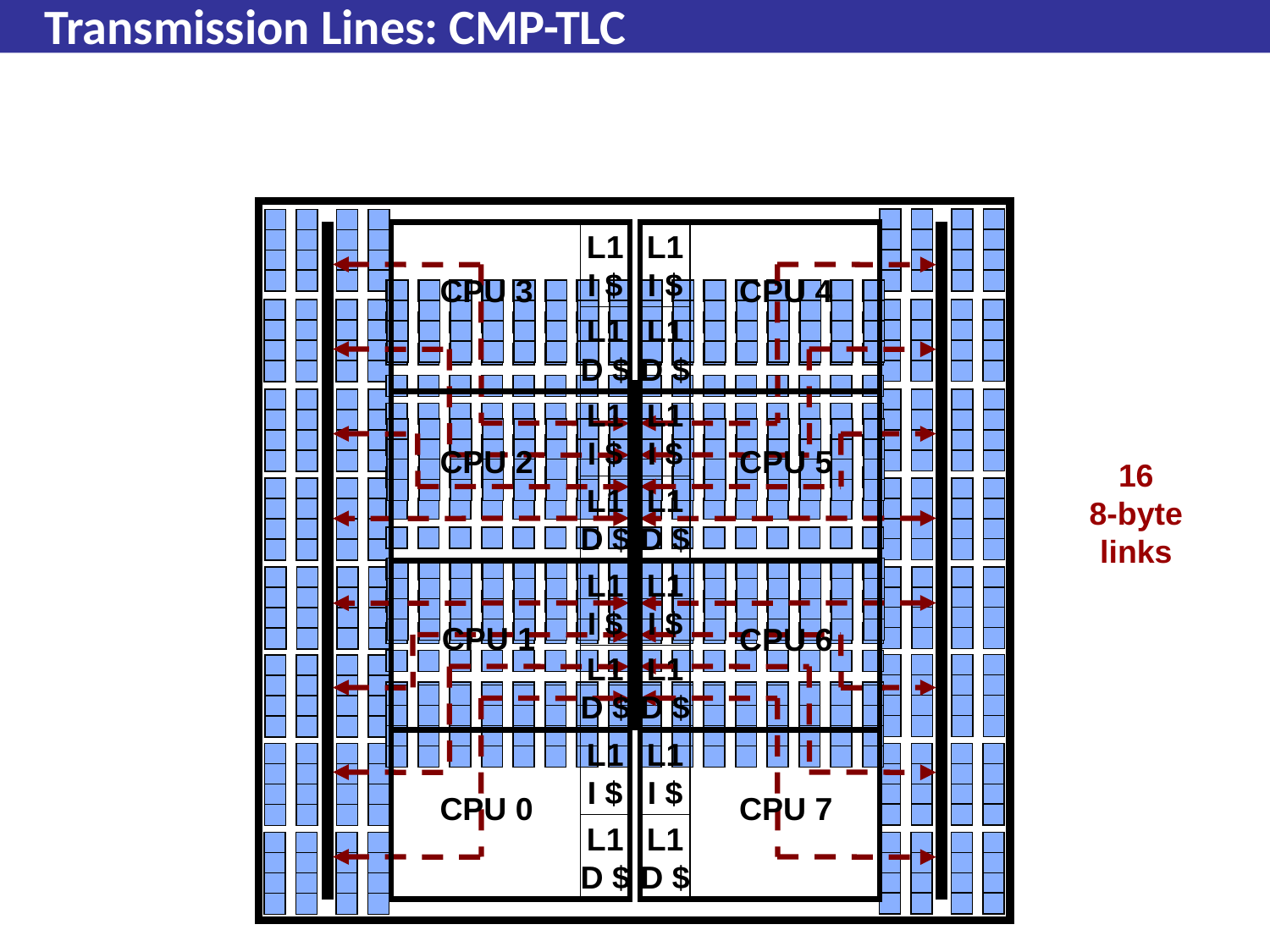

# Transmission Lines: CMP-TLC

L1
I $

L1
I $
CPU 3
CPU 4
L1
D $
L1
D $

L1
I $

L1
I $
CPU 2
CPU 5
L1
D $
L1
D $

L1
I $

L1
I $
CPU 1
CPU 6
L1
D $
L1
D $

L1
I $

L1
I $
CPU 0
CPU 7
L1
D $
L1
D $

16
8-byte
links

129